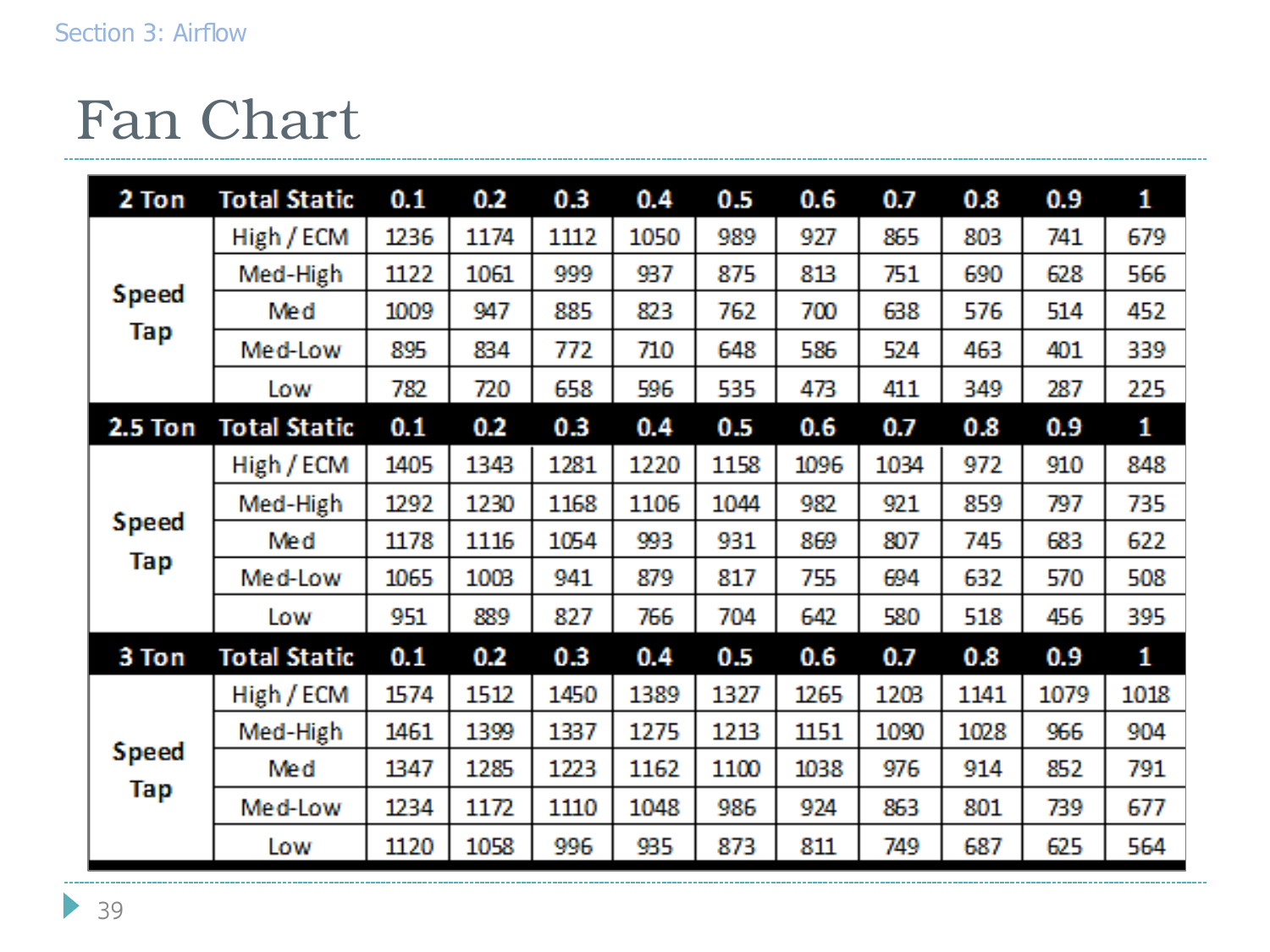

Section 3: Airflow
# Fan Chart

39